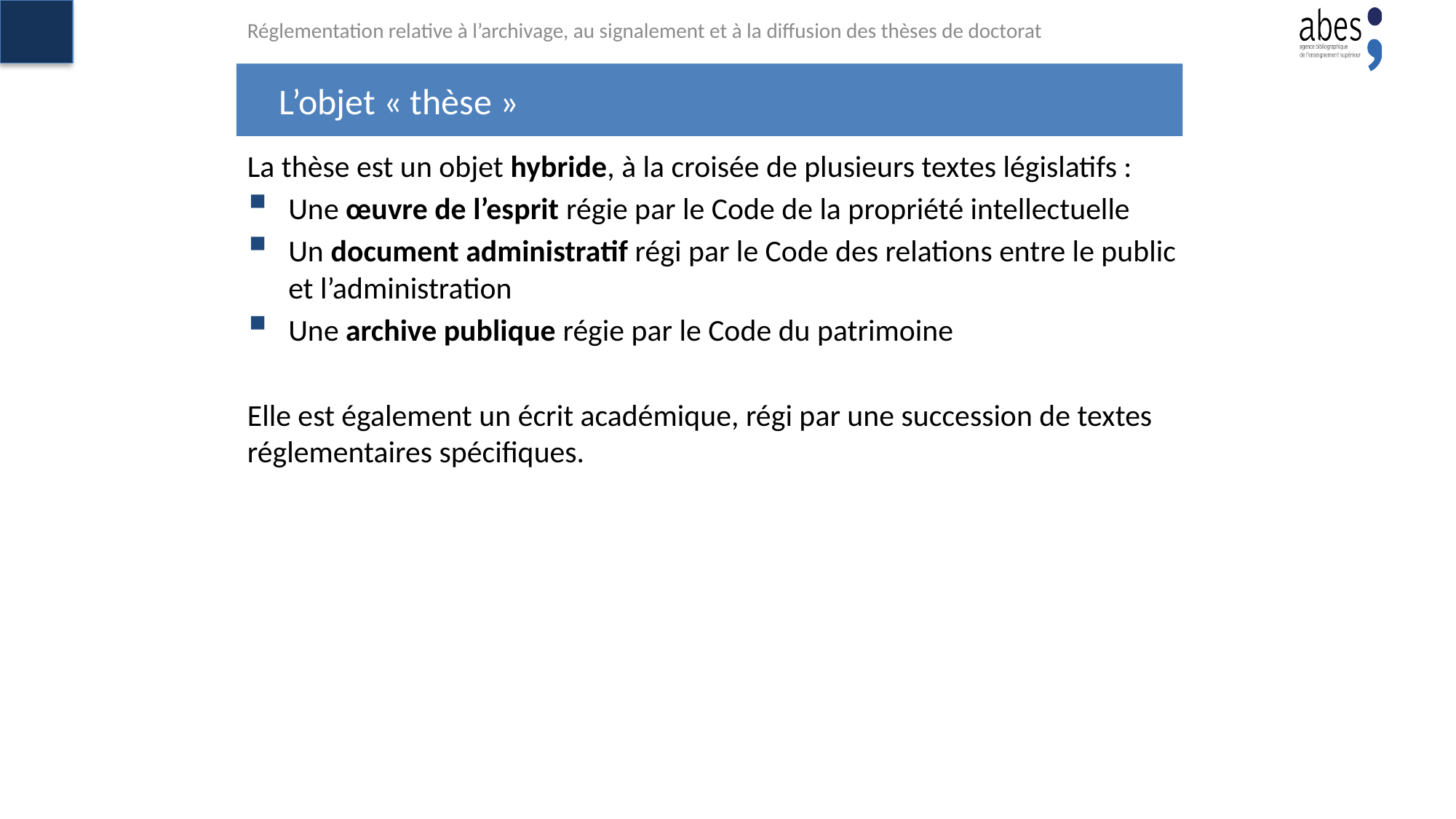

Réglementation relative à l’archivage, au signalement et à la diffusion des thèses de doctorat
# L’objet « thèse »
La thèse est un objet hybride, à la croisée de plusieurs textes législatifs :
Une œuvre de l’esprit régie par le Code de la propriété intellectuelle
Un document administratif régi par le Code des relations entre le public et l’administration
Une archive publique régie par le Code du patrimoine

Elle est également un écrit académique, régi par une succession de textes réglementaires spécifiques.